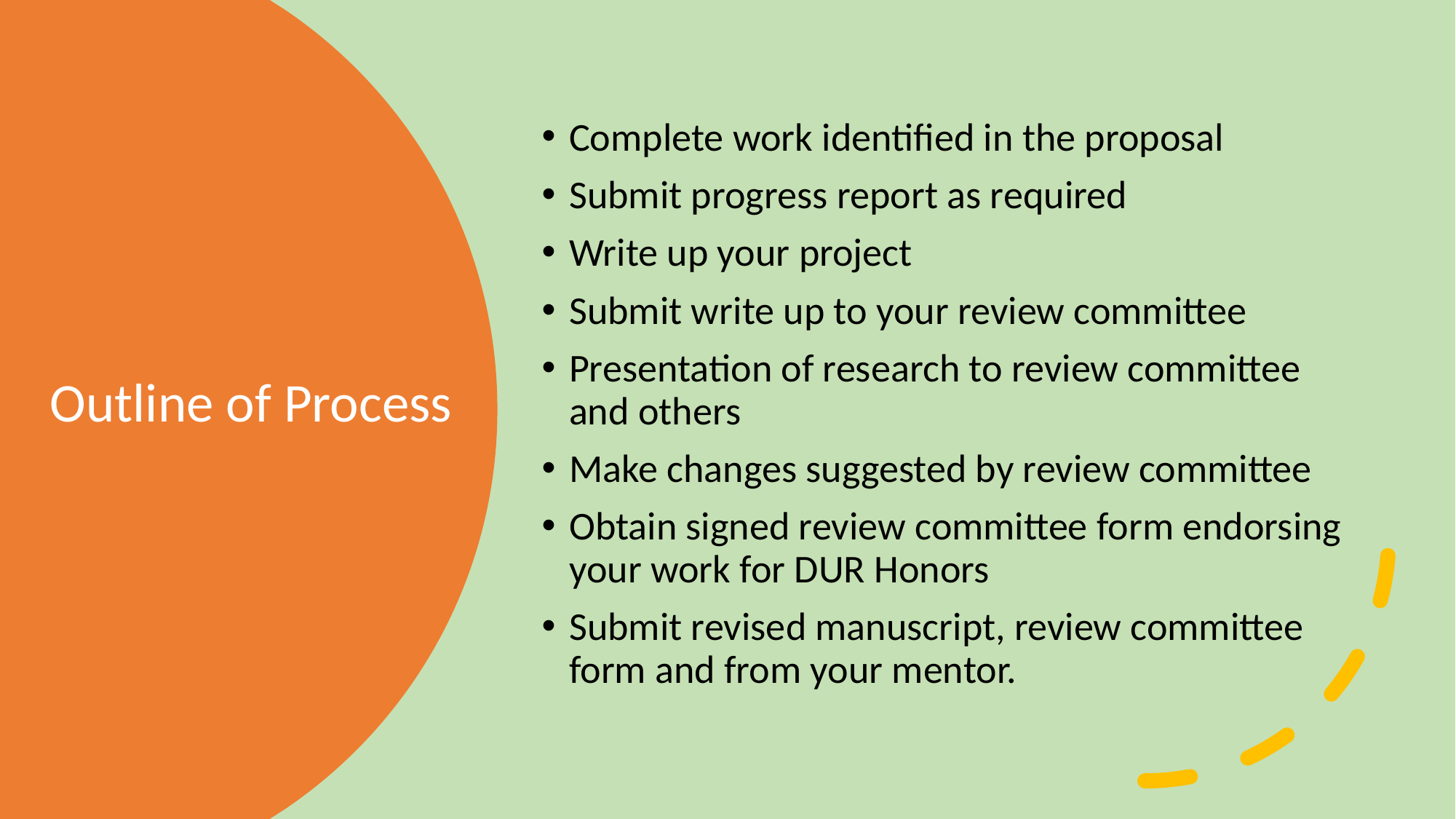

Complete work identified in the proposal
Submit progress report as required
Write up your project
Submit write up to your review committee
Presentation of research to review committee and others
Make changes suggested by review committee
Obtain signed review committee form endorsing your work for DUR Honors
Submit revised manuscript, review committee form and from your mentor.
# Outline of Process